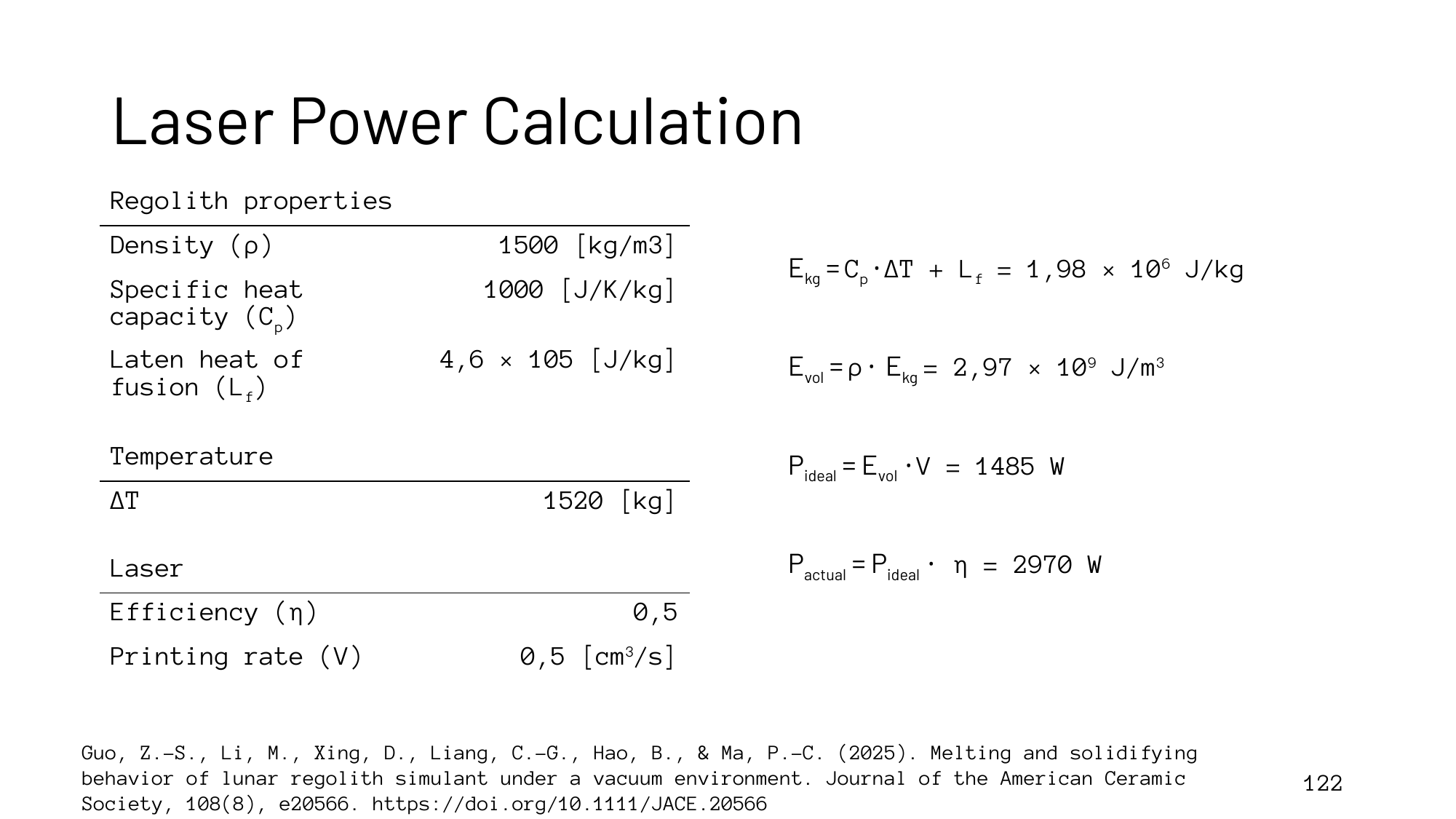

# Laser Power Calculation
| Regolith properties |  |
| --- | --- |
| Density (ρ) | 1500 [kg/m3] |
| Specific heat capacity (Cp) | 1000 [J/K/kg] |
| Laten heat of fusion (Lf) | 4,6 × 105 [J/kg] |
|  |  |
| Temperature |  |
| ∆T | 1520 [kg] |
|  |  |
| Laser |  |
| Efficiency (η) | 0,5 |
| Printing rate (V) | 0,5 [cm3/s] |
Ekg = Cp∙∆T + Lf = 1,98 × 106 J/kg
Evol = ρ∙ Ekg  = 2,97 × 109 J/m3
Pideal = Evol ∙V = 1485 W
Pactual = Pideal ∙ η = 2970 W
Guo, Z.-S., Li, M., Xing, D., Liang, C.-G., Hao, B., & Ma, P.-C. (2025). Melting and solidifying behavior of lunar regolith simulant under a vacuum environment. Journal of the American Ceramic Society, 108(8), e20566. https://doi.org/10.1111/JACE.20566
122